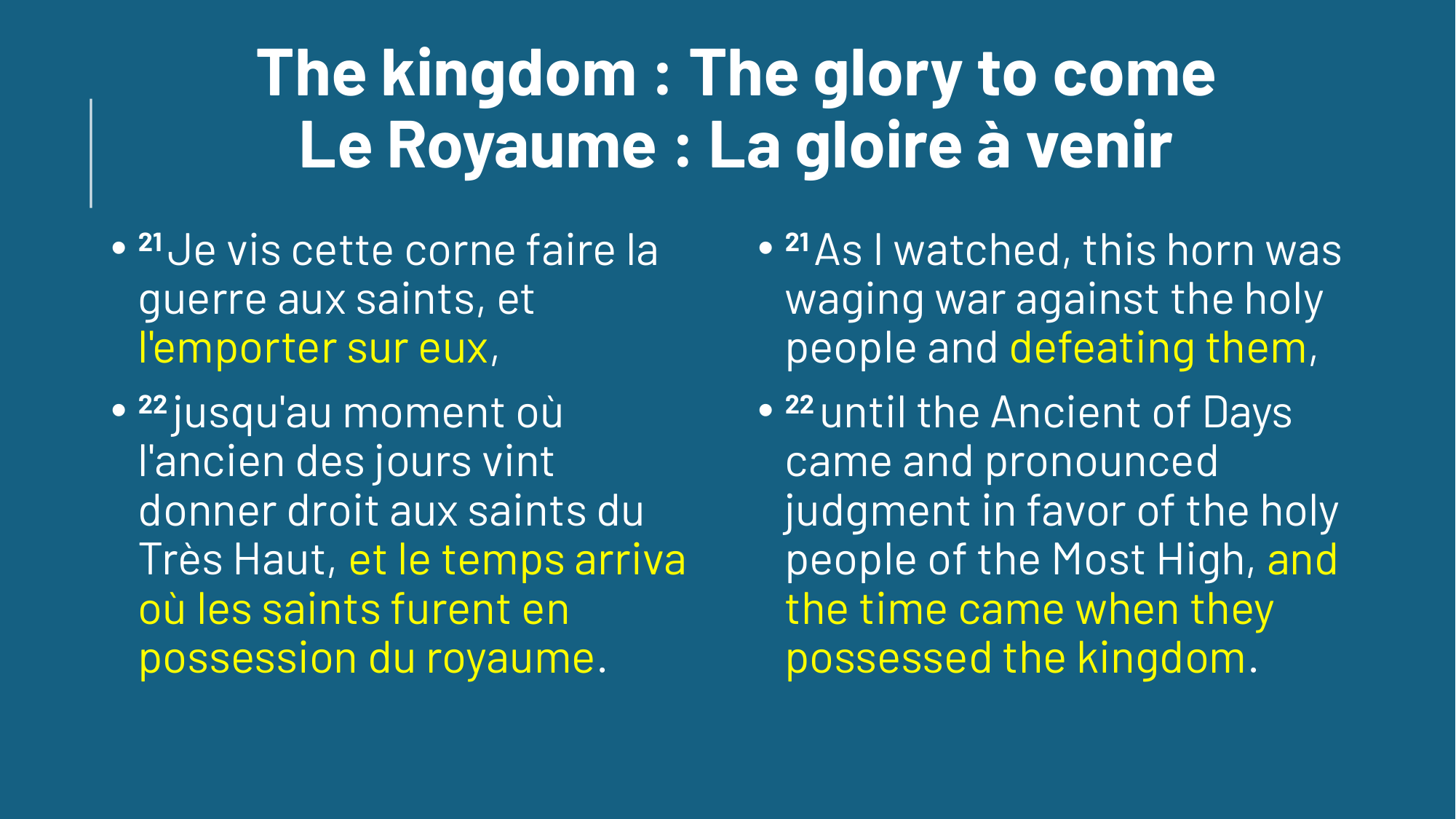

# The kingdom : The glory to come Le Royaume : La gloire à venir
21 Je vis cette corne faire la guerre aux saints, et l'emporter sur eux,
22 jusqu'au moment où l'ancien des jours vint donner droit aux saints du Très Haut, et le temps arriva où les saints furent en possession du royaume.

21 As I watched, this horn was waging war against the holy people and defeating them,
22 until the Ancient of Days came and pronounced judgment in favor of the holy people of the Most High, and the time came when they possessed the kingdom.